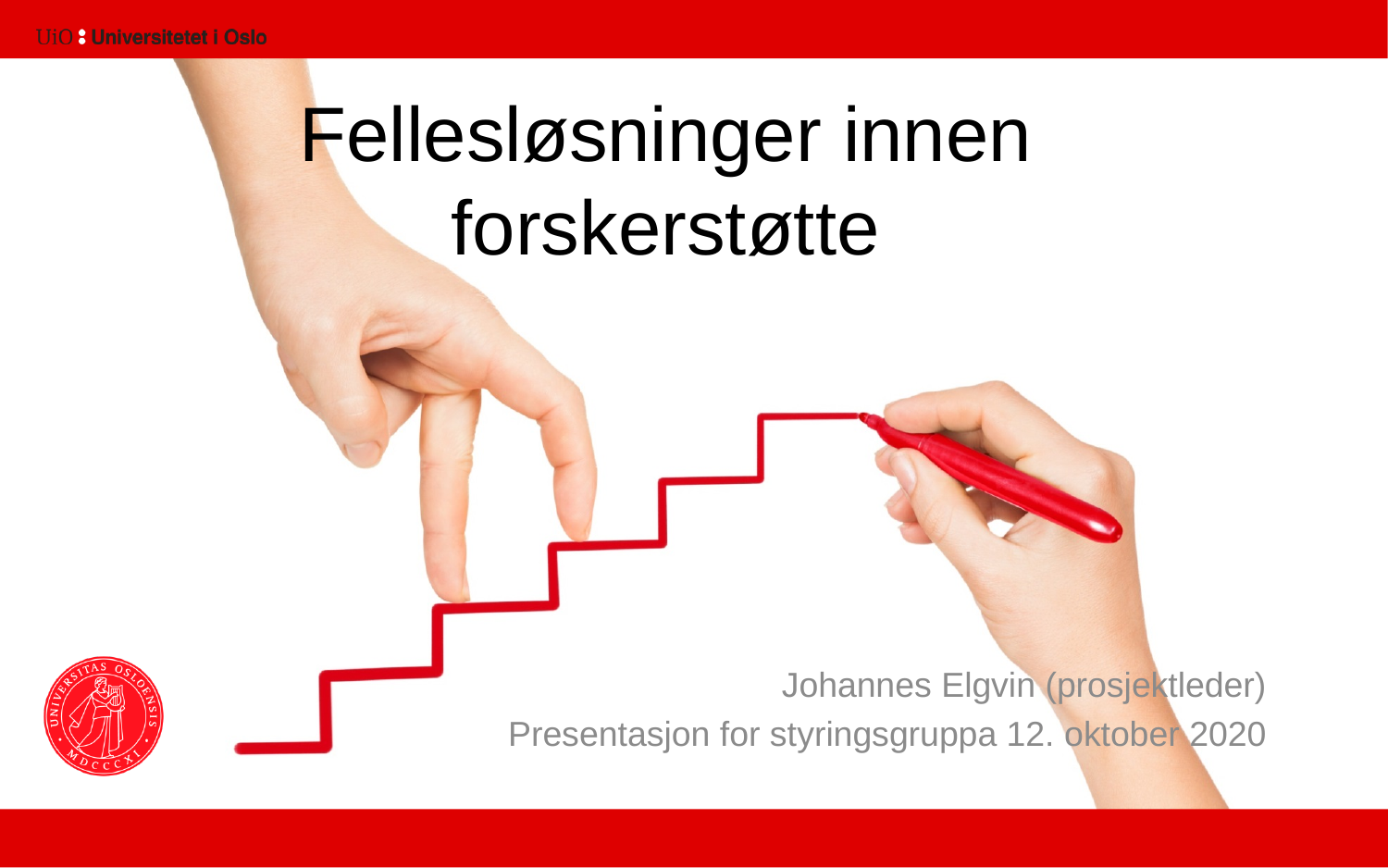

Fellesløsninger innen forskerstøtte

Johannes Elgvin (prosjektleder)
Presentasjon for styringsgruppa 12. oktober 2020